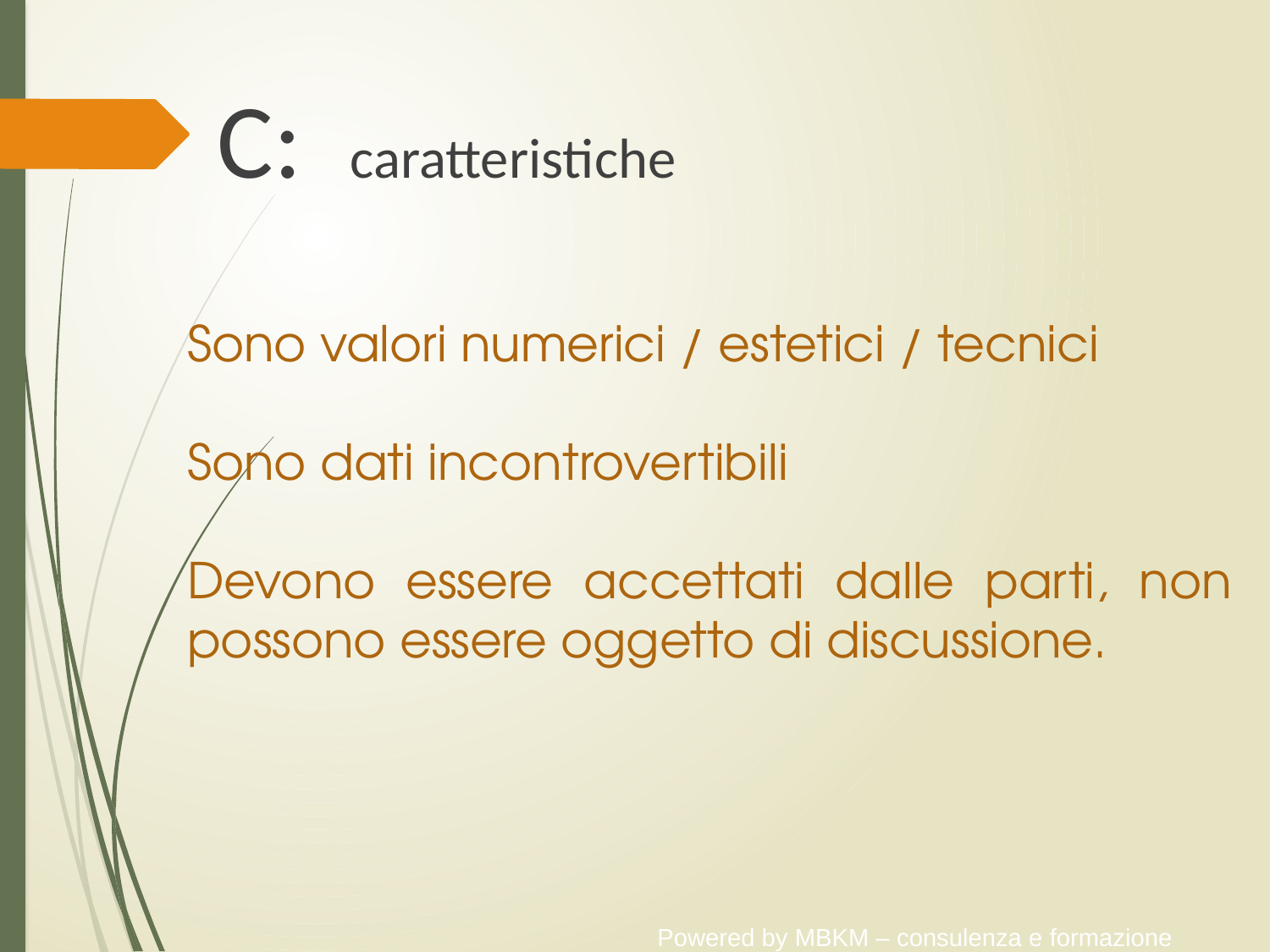

C:  caratteristiche
Sono valori numerici / estetici / tecnici

Sono dati incontrovertibili

Devono essere accettati dalle parti, non possono essere oggetto di discussione.
Powered by MBKM – consulenza e formazione aziendale